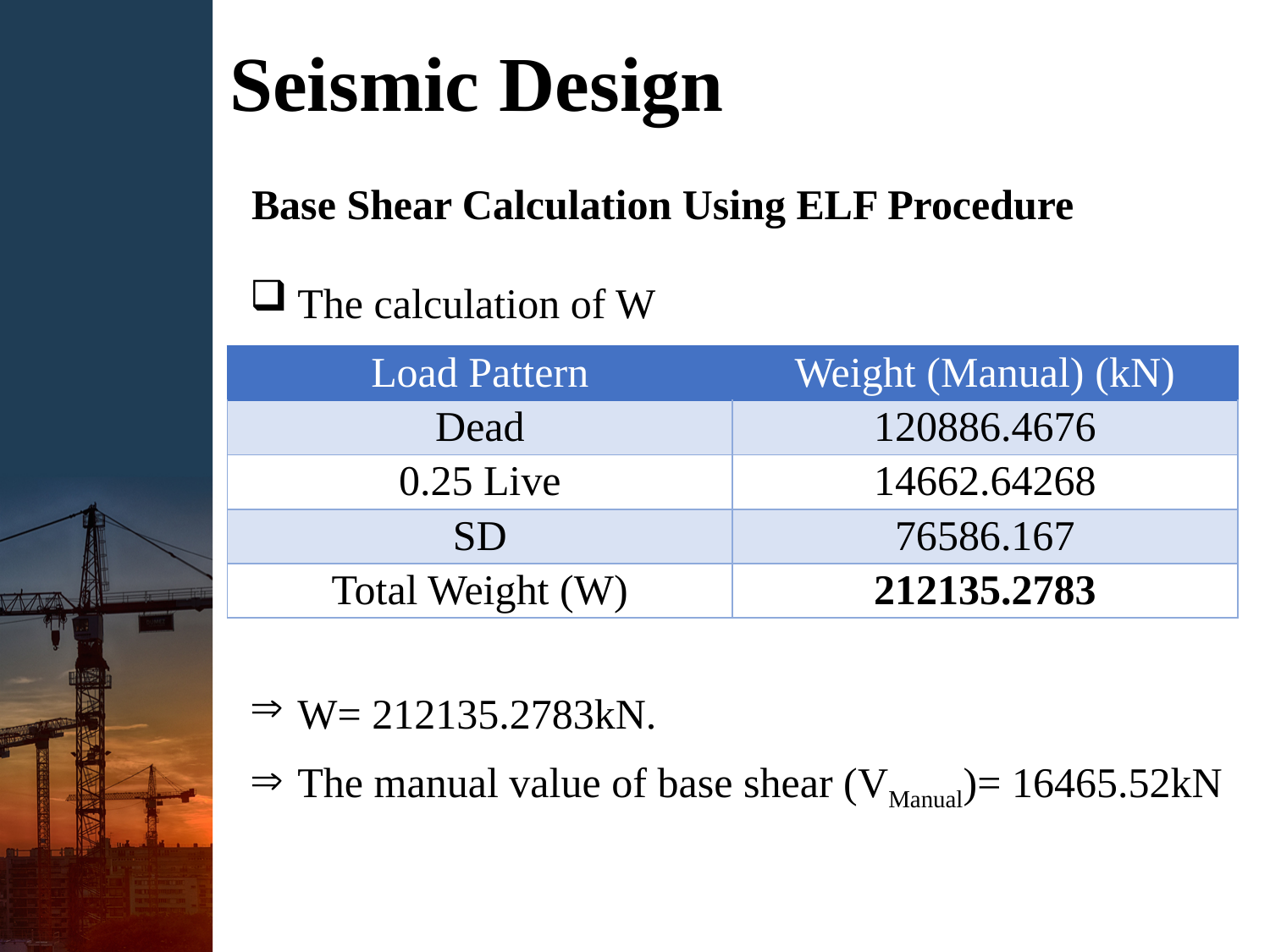

Seismic Design
Base Shear Calculation Using ELF Procedure
The calculation of W

W= 212135.2783kN.
The manual value of base shear (VManual)= 16465.52kN

| Load Pattern | Weight (Manual) (kN) |
| --- | --- |
| Dead | 120886.4676 |
| 0.25 Live | 14662.64268 |
| SD | 76586.167 |
| Total Weight (W) | 212135.2783 |